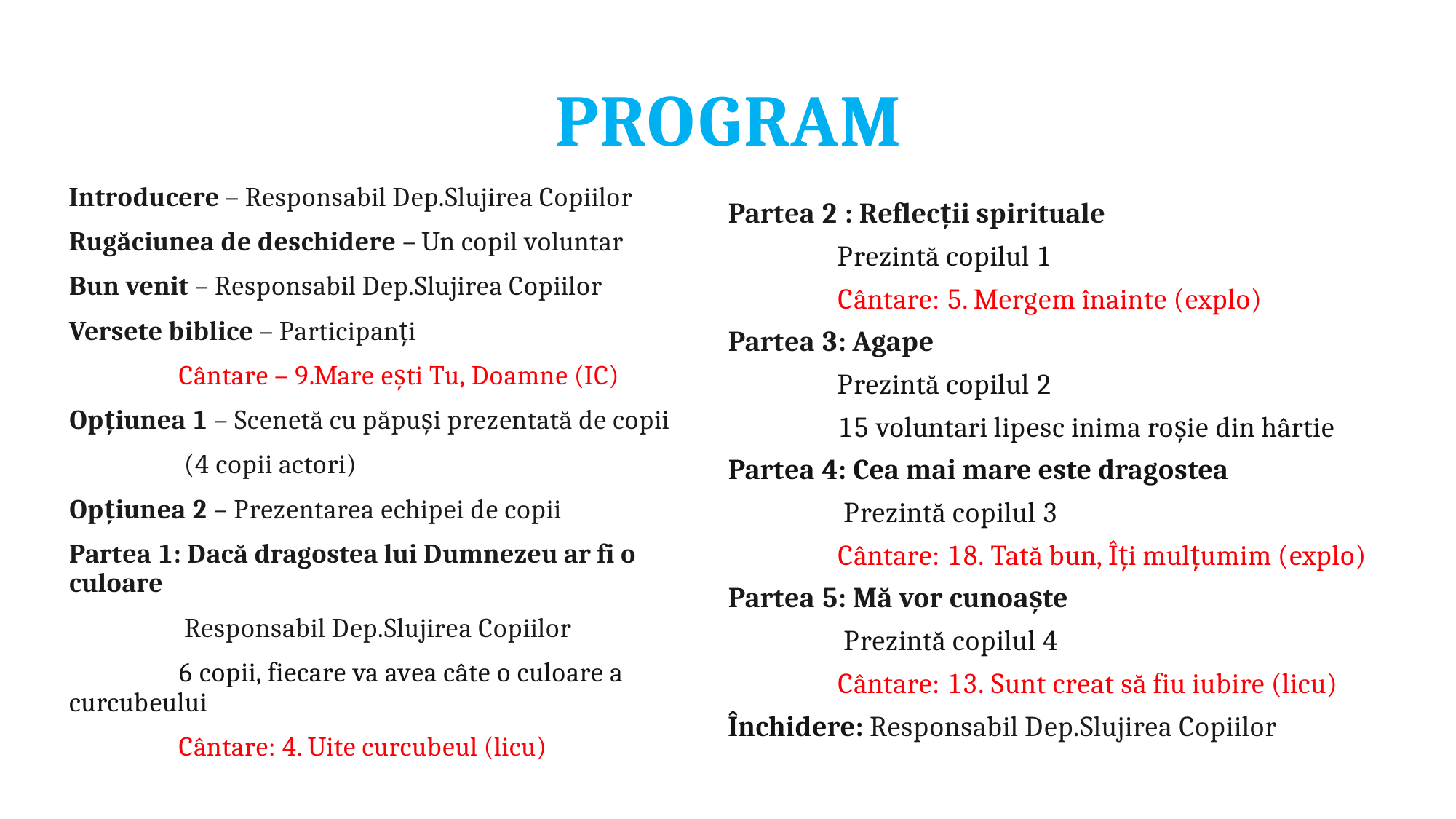

# PROGRAM
Introducere – Responsabil Dep.Slujirea Copiilor
Rugăciunea de deschidere – Un copil voluntar
Bun venit – Responsabil Dep.Slujirea Copiilor
Versete biblice – Participanți
	Cântare – 9.Mare ești Tu, Doamne (IC)
Opțiunea 1 – Scenetă cu păpuși prezentată de copii
	 (4 copii actori)
Opțiunea 2 – Prezentarea echipei de copii
Partea 1: Dacă dragostea lui Dumnezeu ar fi o culoare
	 Responsabil Dep.Slujirea Copiilor
	6 copii, fiecare va avea câte o culoare a curcubeului
	Cântare: 4. Uite curcubeul (licu)

Partea 2 : Reflecții spirituale
	Prezintă copilul 1
	Cântare: 5. Mergem înainte (explo)
Partea 3: Agape
	Prezintă copilul 2
	15 voluntari lipesc inima roșie din hârtie
Partea 4: Cea mai mare este dragostea
	 Prezintă copilul 3
	Cântare: 18. Tată bun, Îți mulțumim (explo)
Partea 5: Mă vor cunoaște
	 Prezintă copilul 4
	Cântare: 13. Sunt creat să fiu iubire (licu)
Închidere: Responsabil Dep.Slujirea Copiilor